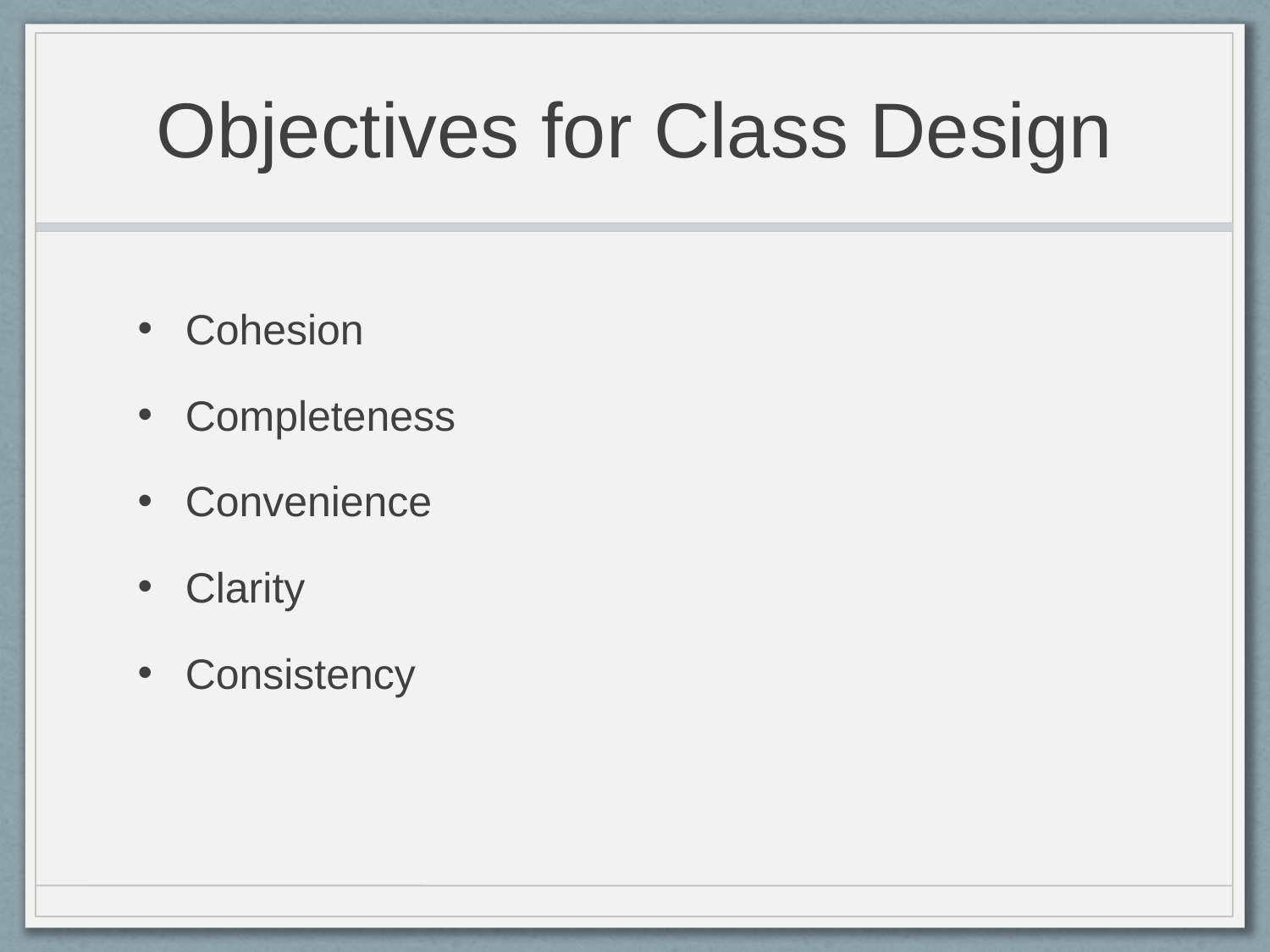

# Objectives for Class Design
Cohesion
Completeness
Convenience
Clarity
Consistency